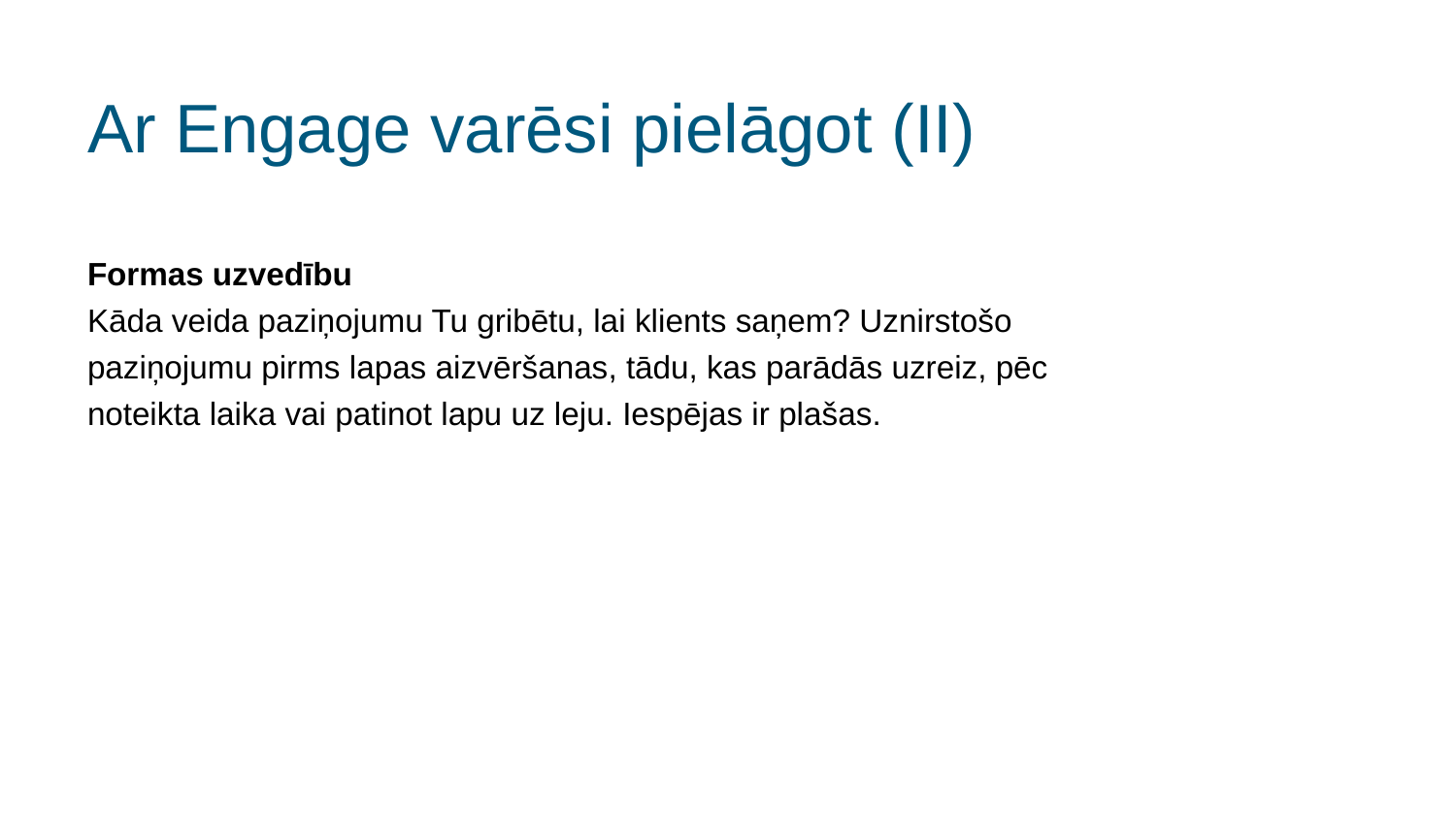

# Ar Engage varēsi pielāgot (II)
Formas uzvedību
Kāda veida paziņojumu Tu gribētu, lai klients saņem? Uznirstošo paziņojumu pirms lapas aizvēršanas, tādu, kas parādās uzreiz, pēc noteikta laika vai patinot lapu uz leju. Iespējas ir plašas.